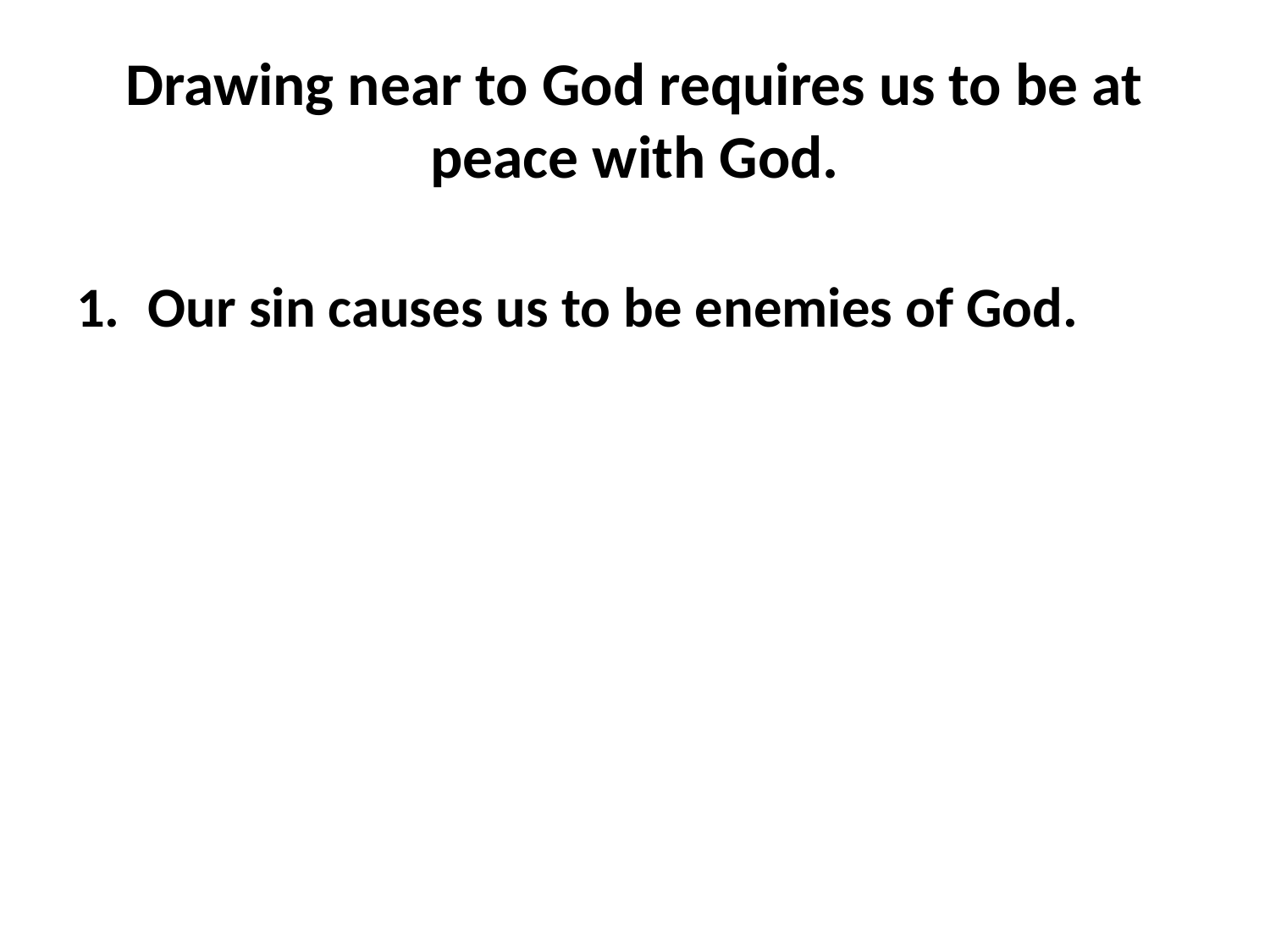

# Drawing near to God requires us to be at peace with God.
Our sin causes us to be enemies of God.